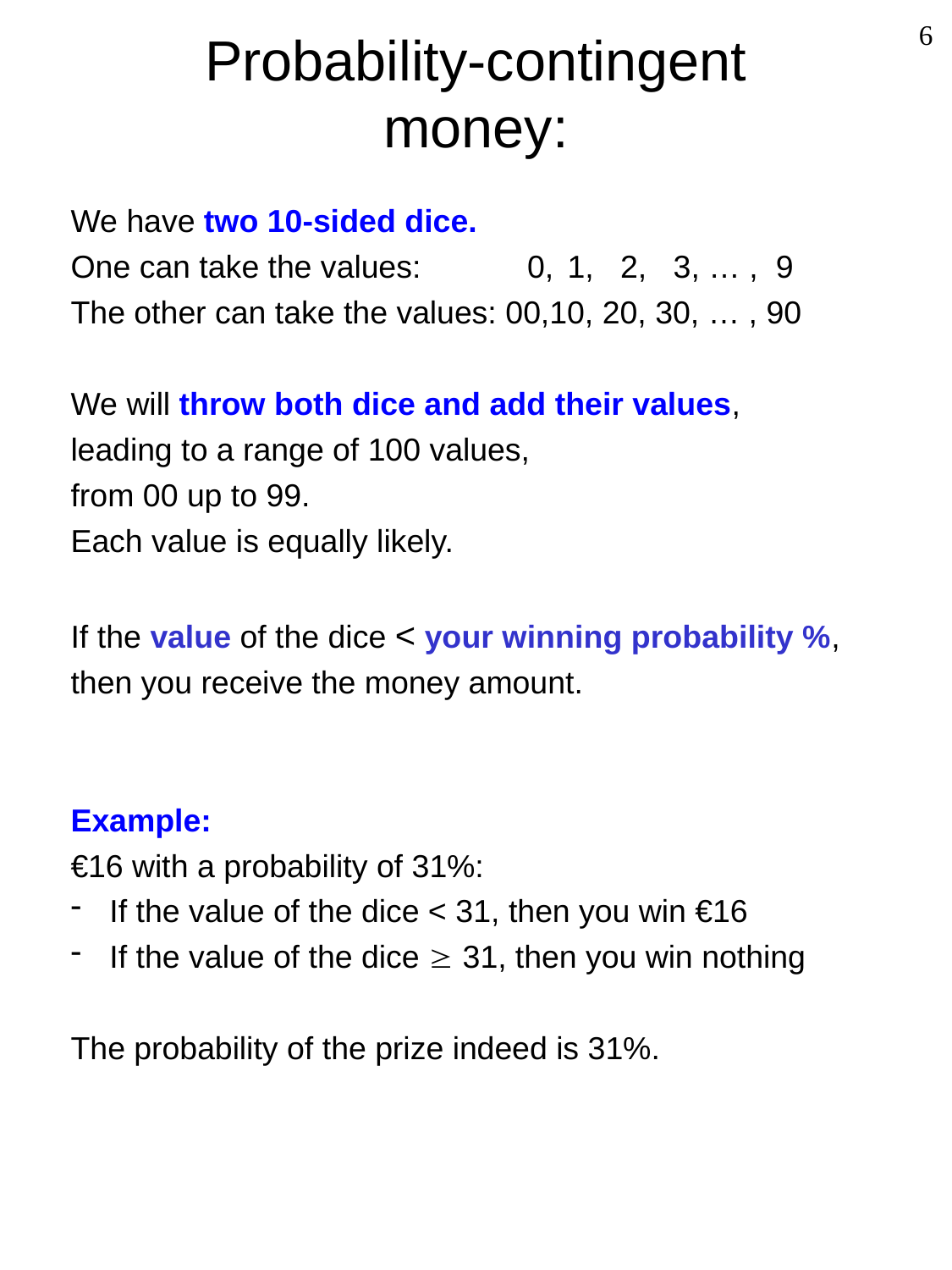

6
Probability-contingent money:

We have two 10-sided dice.
One can take the values:            0,  1,   2,   3, … ,  9
The other can take the values: 00,10, 20, 30, … , 90

We will throw both dice and add their values,
leading to a range of 100 values,
from 00 up to 99.
Each value is equally likely.

If the value of the dice < your winning probability %,
then you receive the money amount.

Example:
€16 with a probability of 31%:
 If the value of the dice < 31, then you win €16
 If the value of the dice ≥ 31, then you win nothing
The probability of the prize indeed is 31%.